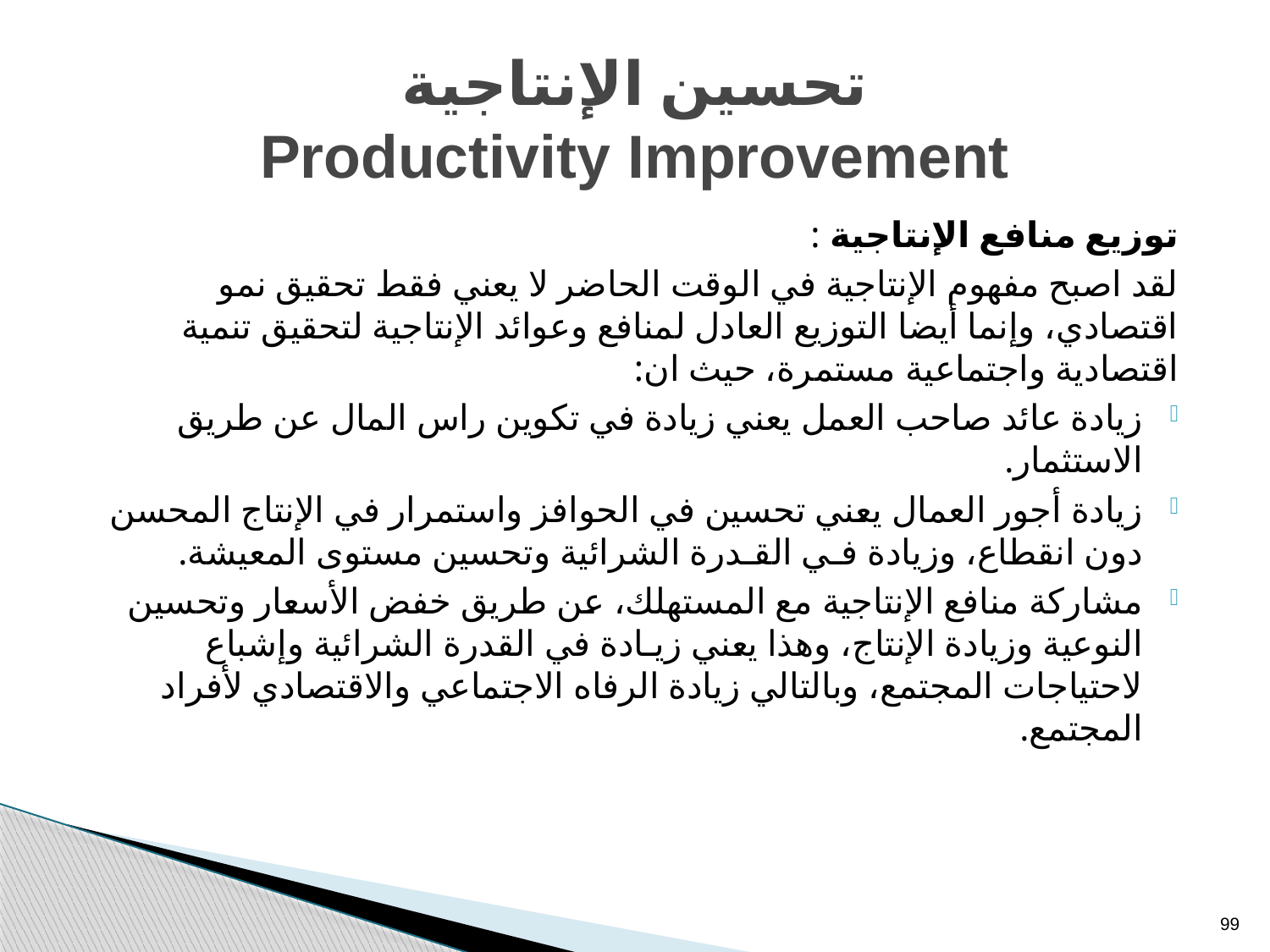

# تحسين الإنتاجية Productivity Improvement
توزيع منافع الإنتاجية :
لقد اصبح مفهوم الإنتاجية في الوقت الحاضر لا يعني فقط تحقيق نمو اقتصادي، وإنما أيضا التوزيع العادل لمنافع وعوائد الإنتاجية لتحقيق تنمية اقتصادية واجتماعية مستمرة، حيث ان:
زيادة عائد صاحب العمل يعني زيادة في تكوين راس المال عن طريق الاستثمار.
زيادة أجور العمال يعني تحسين في الحوافز واستمرار في الإنتاج المحسن دون انقطاع، وزيادة فـي القـدرة الشرائية وتحسين مستوى المعيشة.
مشاركة منافع الإنتاجية مع المستهلك، عن طريق خفض الأسعار وتحسين النوعية وزيادة الإنتاج، وهذا يعني زيـادة في القدرة الشرائية وإشباع لاحتياجات المجتمع، وبالتالي زيادة الرفاه الاجتماعي والاقتصادي لأفراد المجتمع.
99